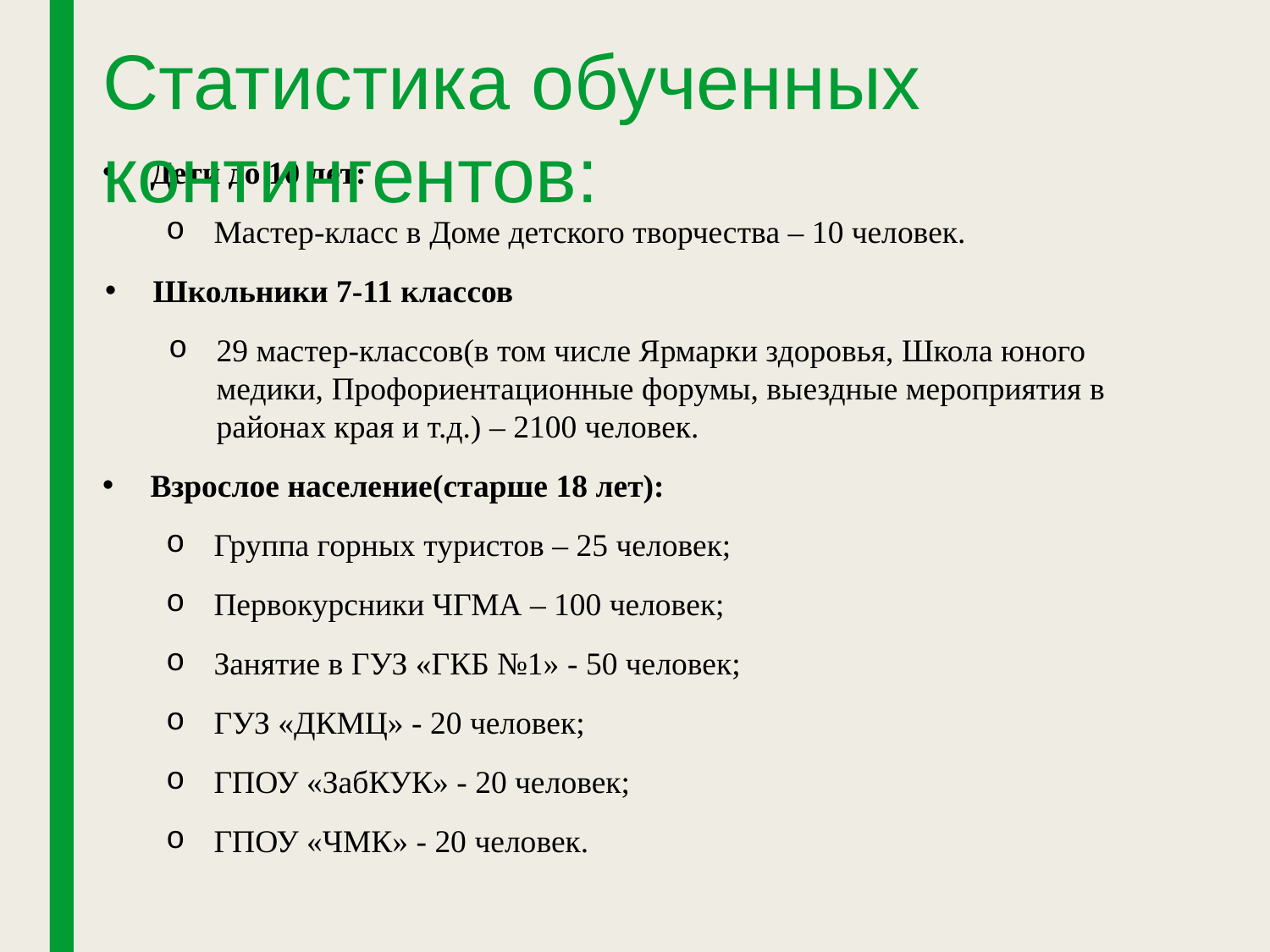

Статистика обученных контингентов:
Дети до 10 лет:
Мастер-класс в Доме детского творчества – 10 человек.
Школьники 7-11 классов
29 мастер-классов(в том числе Ярмарки здоровья, Школа юного медики, Профориентационные форумы, выездные мероприятия в районах края и т.д.) – 2100 человек.
Взрослое население(старше 18 лет):
Группа горных туристов – 25 человек;
Первокурсники ЧГМА – 100 человек;
Занятие в ГУЗ «ГКБ №1» - 50 человек;
ГУЗ «ДКМЦ» - 20 человек;
ГПОУ «ЗабКУК» - 20 человек;
ГПОУ «ЧМК» - 20 человек.